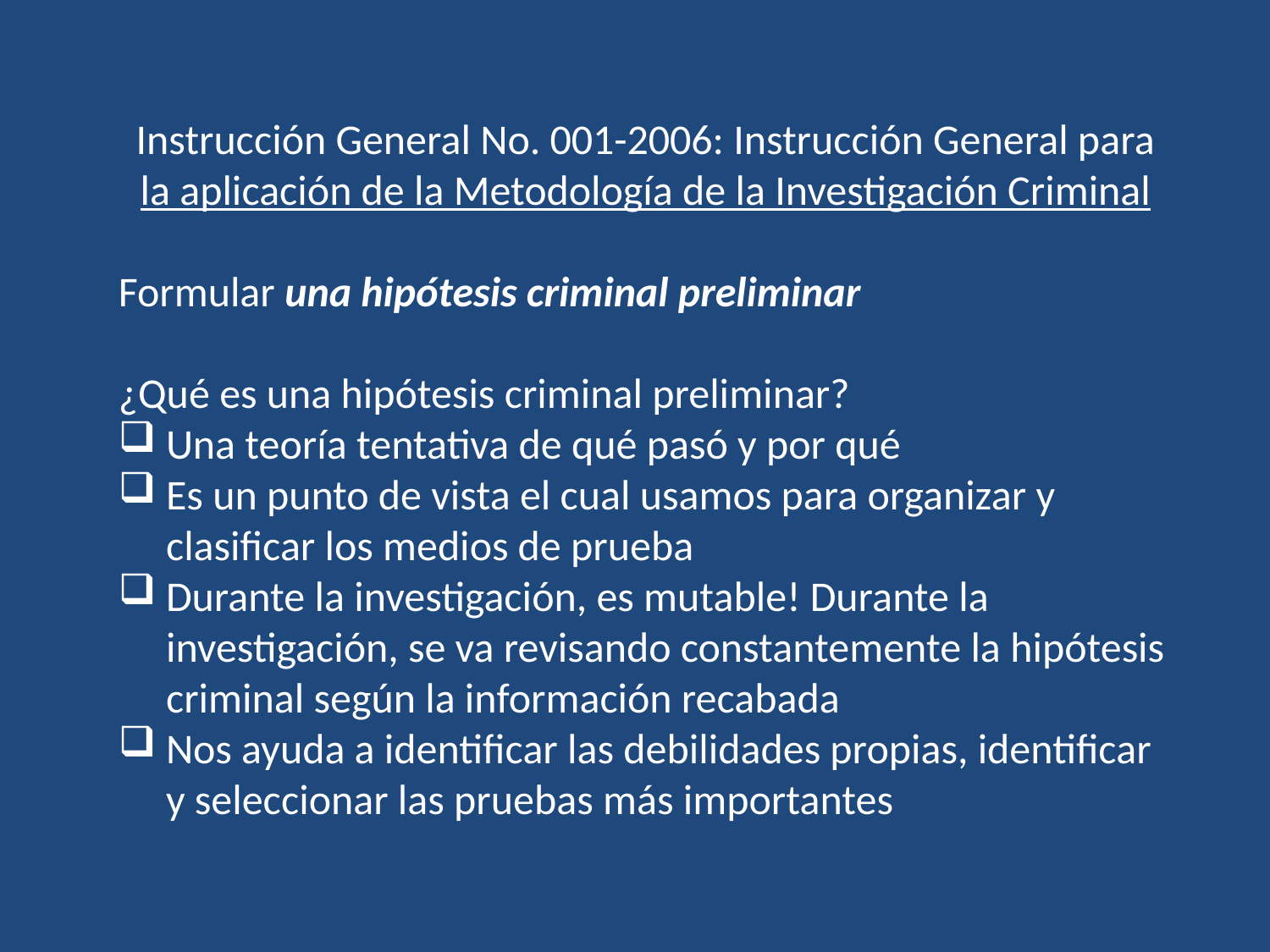

Instrucción General No. 001-2006: Instrucción General para la aplicación de la Metodología de la Investigación Criminal

Formular una hipótesis criminal preliminar

¿Qué es una hipótesis criminal preliminar?
Una teoría tentativa de qué pasó y por qué
Es un punto de vista el cual usamos para organizar y clasificar los medios de prueba
Durante la investigación, es mutable! Durante la investigación, se va revisando constantemente la hipótesis criminal según la información recabada
Nos ayuda a identificar las debilidades propias, identificar y seleccionar las pruebas más importantes